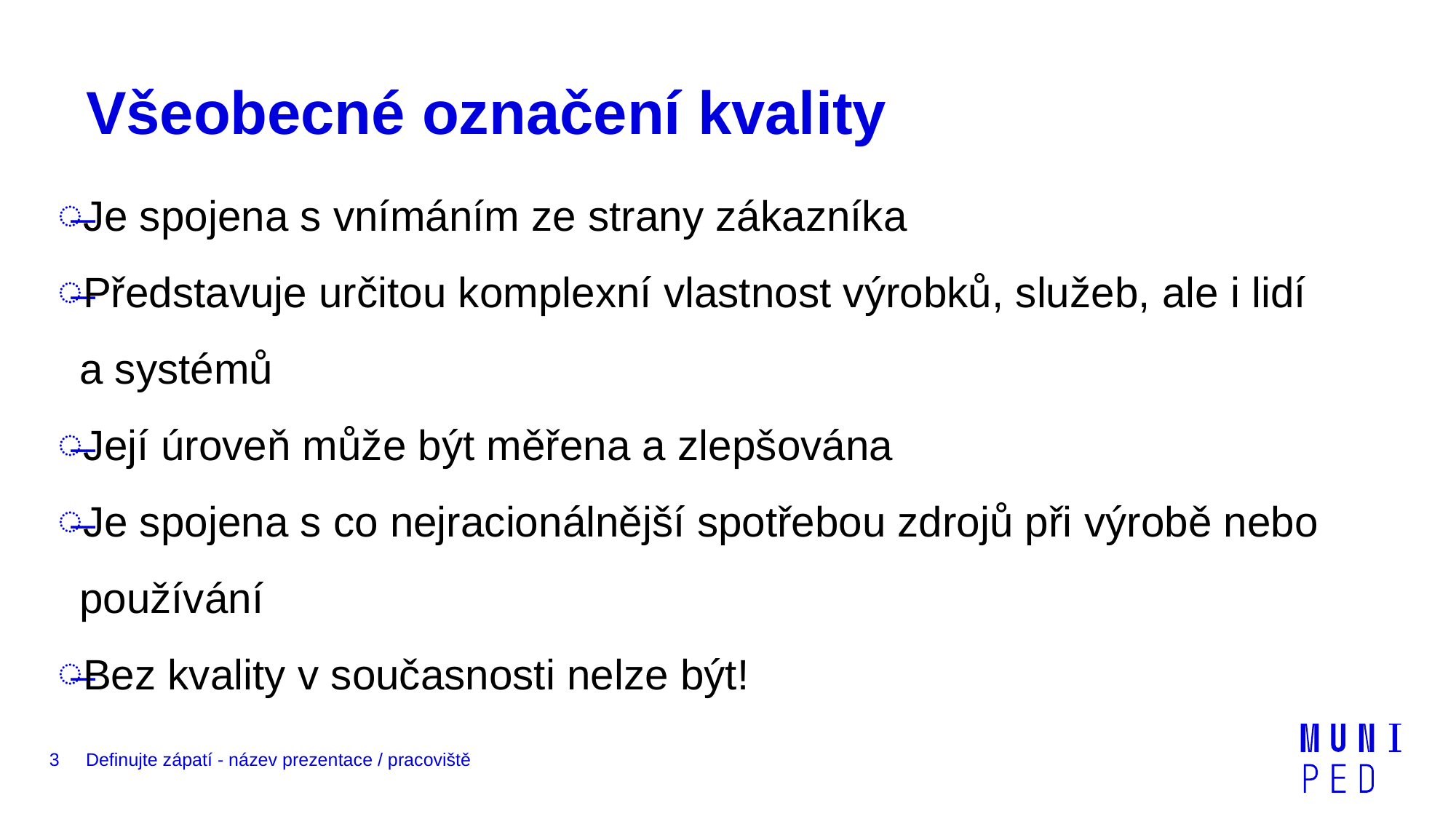

# Všeobecné označení kvality
Je spojena s vnímáním ze strany zákazníka
Představuje určitou komplexní vlastnost výrobků, služeb, ale i lidí a systémů
Její úroveň může být měřena a zlepšována
Je spojena s co nejracionálnější spotřebou zdrojů při výrobě nebo používání
Bez kvality v současnosti nelze být!

3
Definujte zápatí - název prezentace / pracoviště